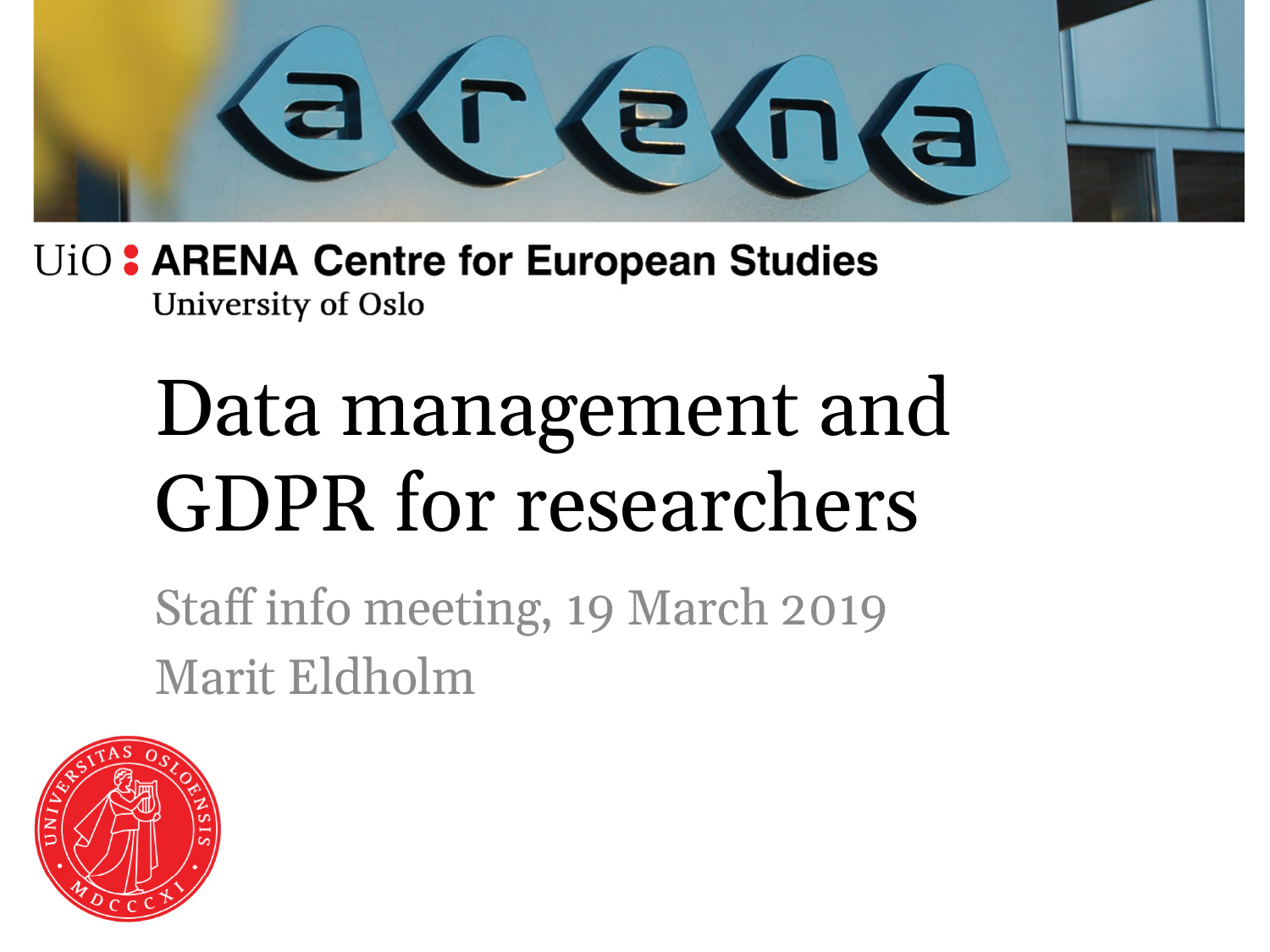

# Data management and GDPR for researchers
Staff info meeting, 19 March 2019
Marit Eldholm